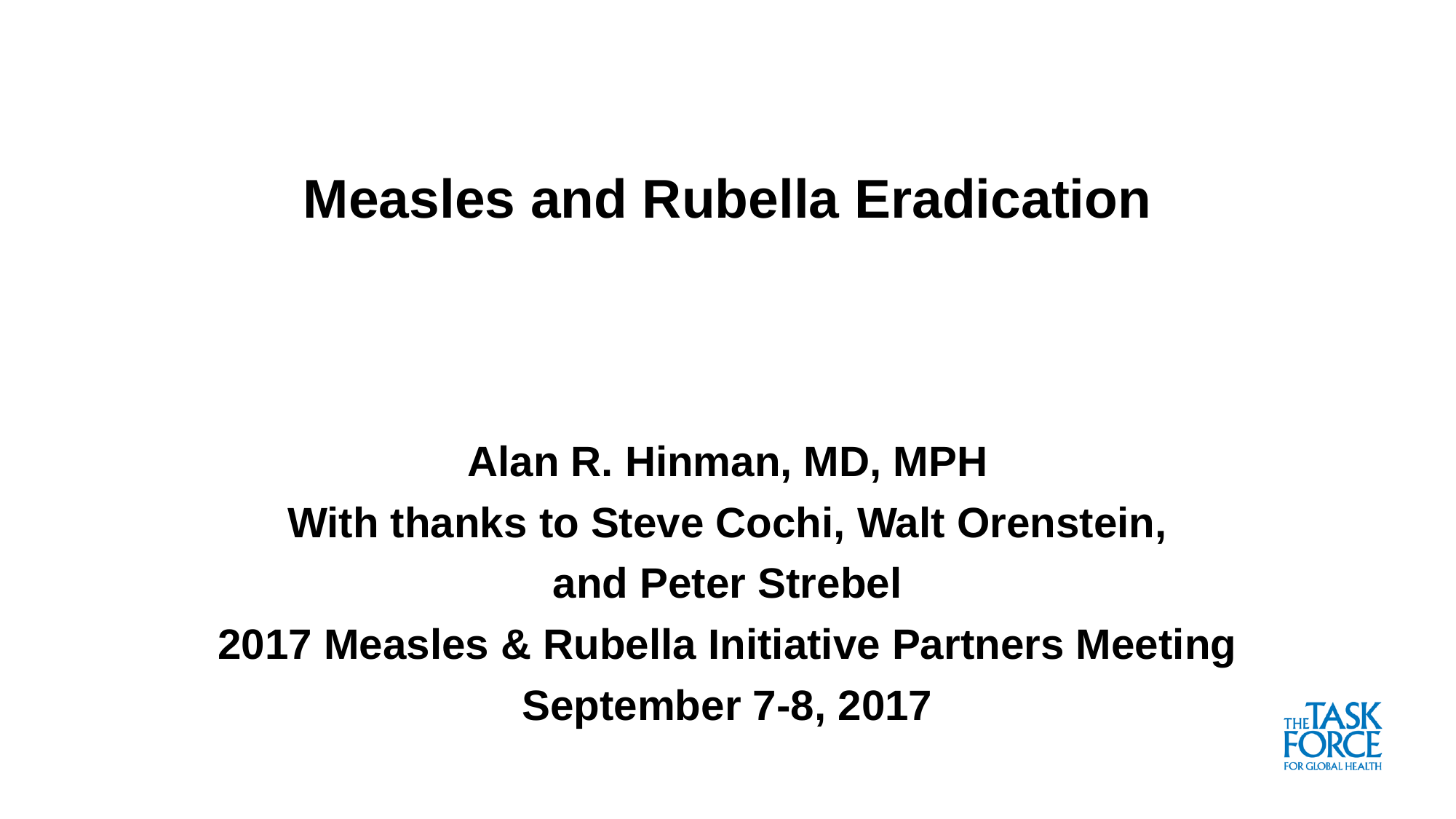

# Measles and Rubella Eradication
Alan R. Hinman, MD, MPH
With thanks to Steve Cochi, Walt Orenstein,
and Peter Strebel
2017 Measles & Rubella Initiative Partners Meeting
September 7-8, 2017